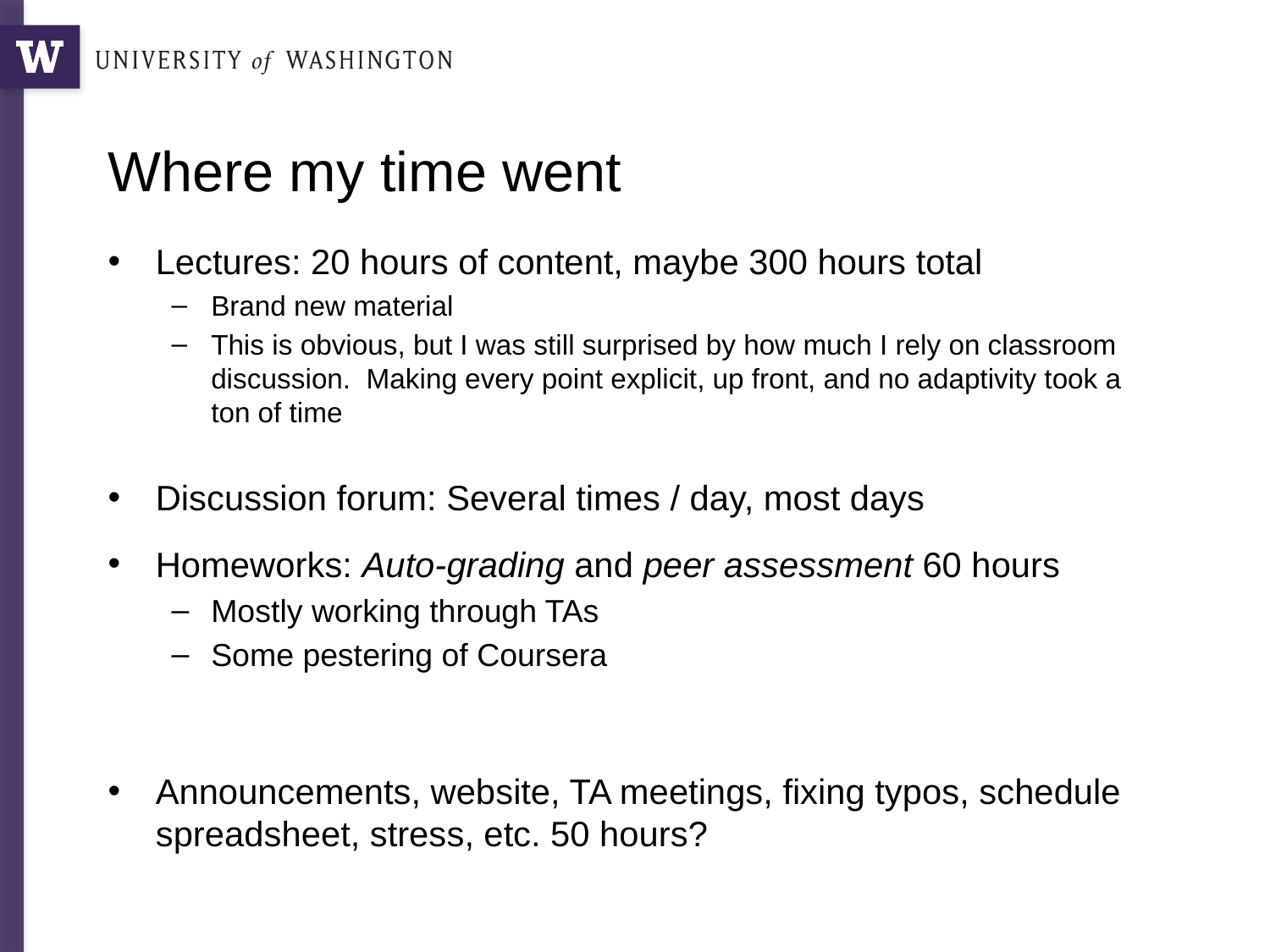

# Where my time went

Lectures: 20 hours of content, maybe 300 hours total
Brand new material
This is obvious, but I was still surprised by how much I rely on classroom discussion.  Making every point explicit, up front, and no adaptivity took a ton of time

Discussion forum: Several times / day, most days

Homeworks: Auto-grading and peer assessment 60 hours
Mostly working through TAs
Some pestering of Coursera

Announcements, website, TA meetings, fixing typos, schedule spreadsheet, stress, etc. 50 hours?